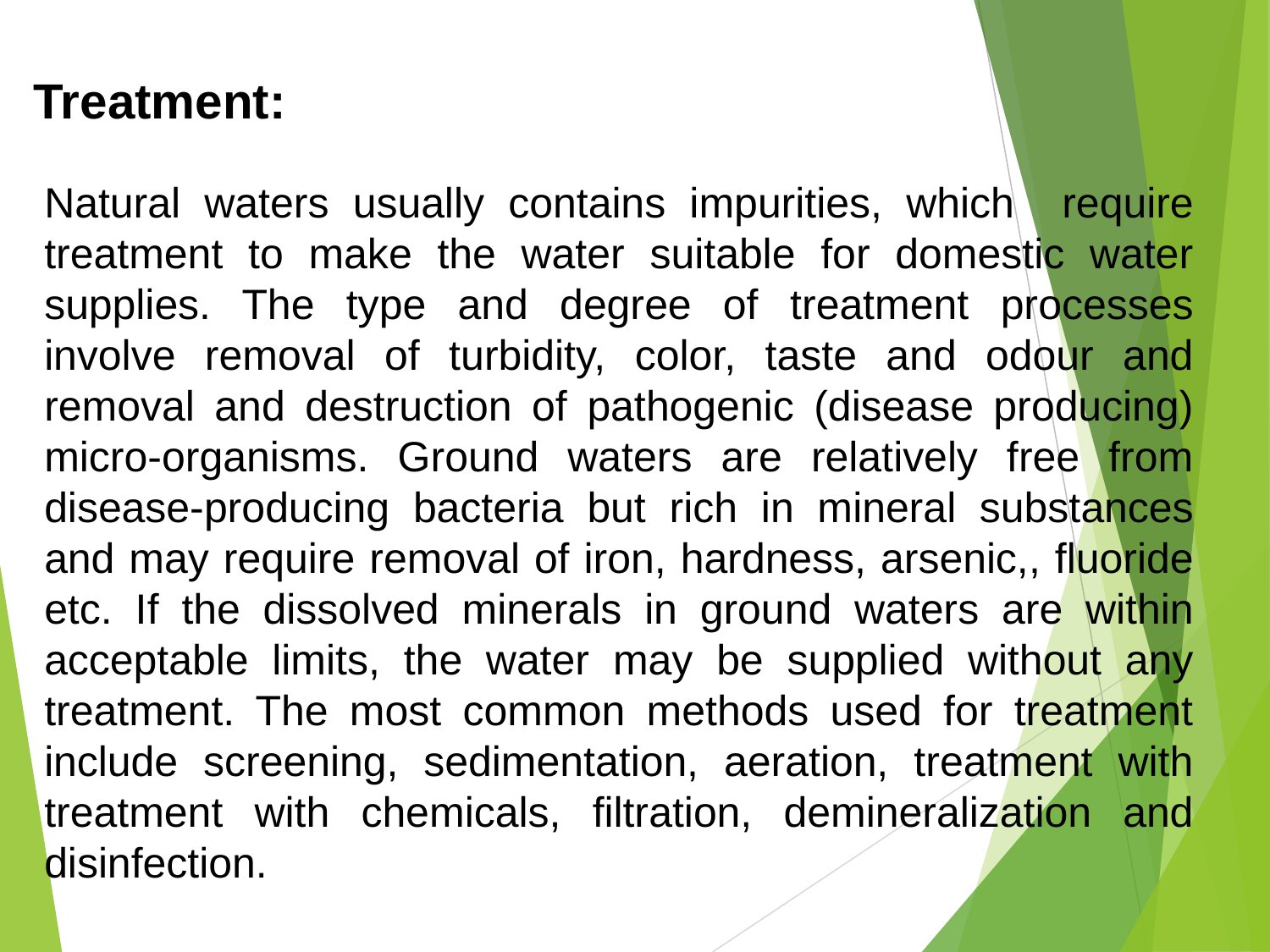

Treatment:
Natural waters usually contains impurities, which  require treatment to make the water suitable for domestic water supplies. The type and degree of treatment processes involve removal of turbidity, color, taste and odour and removal and destruction of pathogenic (disease producing) micro-organisms. Ground waters are relatively free from disease-producing bacteria but rich in mineral substances and may require removal of iron, hardness, arsenic,, fluoride etc. If the dissolved minerals in ground waters are within acceptable limits, the water may be supplied without any treatment. The most common methods used for treatment include screening, sedimentation, aeration, treatment with treatment with chemicals, filtration, demineralization and disinfection.